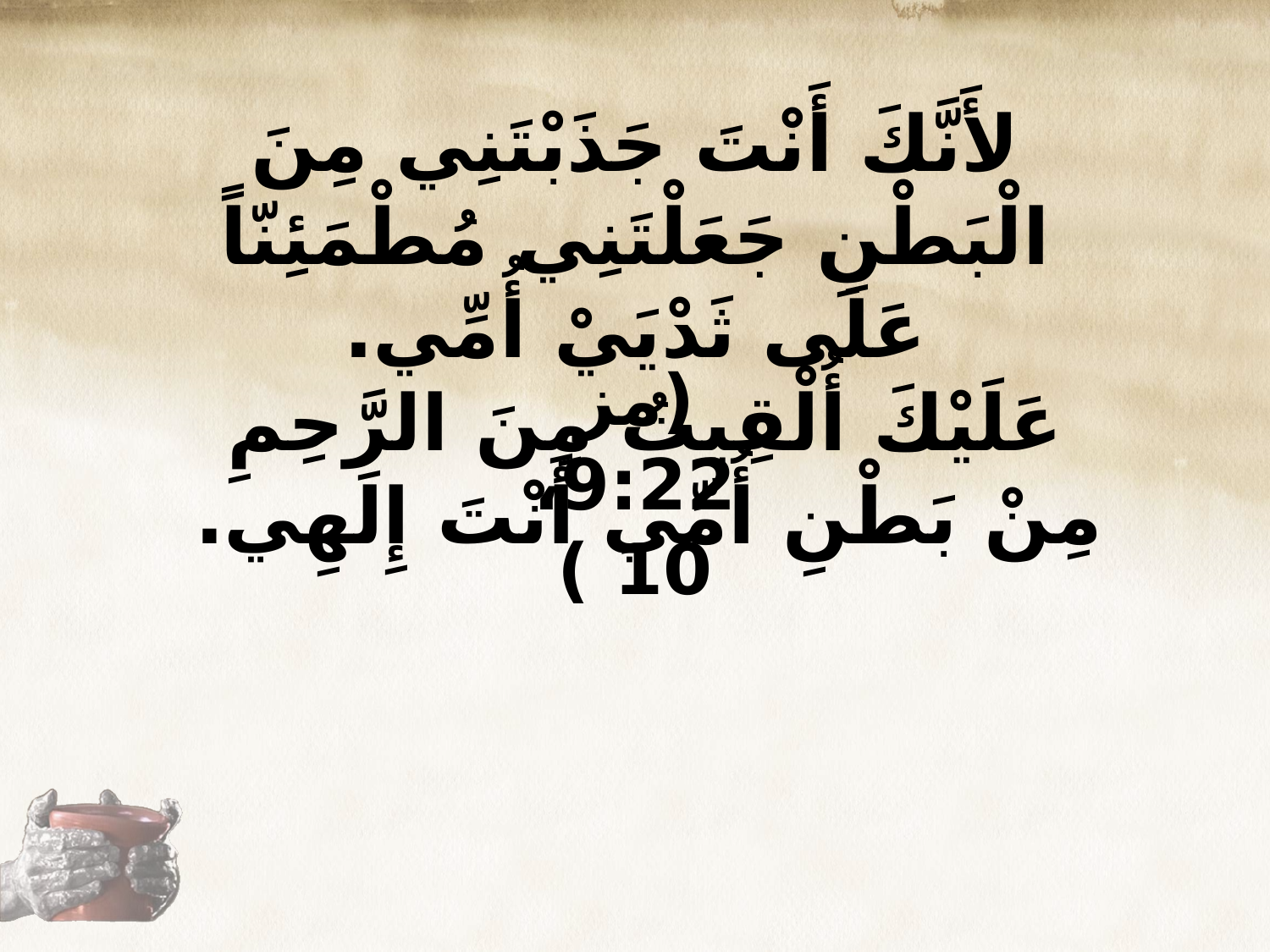

لأَنَّكَ أَنْتَ جَذَبْتَنِي مِنَ الْبَطْنِ جَعَلْتَنِي مُطْمَئِنّاً عَلَى ثَدْيَيْ أُمِّي.
عَلَيْكَ أُلْقِيتُ مِنَ الرَّحِمِ  مِنْ بَطْنِ أُمِّي أَنْتَ إِلَهِي.
(مز 9:22، 10 )